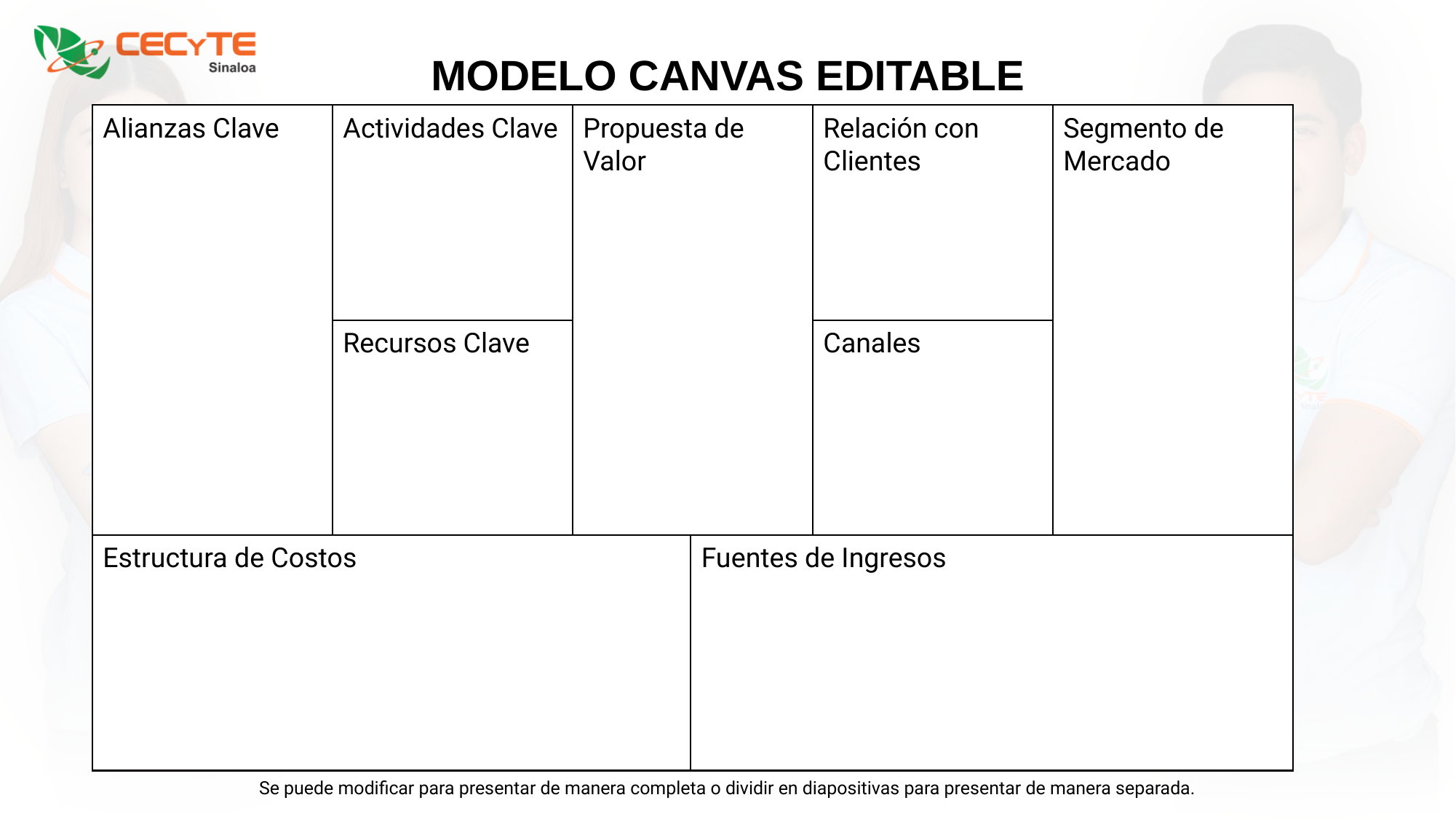

MODELO CANVAS EDITABLE
Alianzas Clave
Actividades Clave
Propuesta de Valor
Relación con Clientes
Segmento de Mercado
Recursos Clave
Canales
Estructura de Costos
Fuentes de Ingresos
Se puede modificar para presentar de manera completa o dividir en diapositivas para presentar de manera separada.